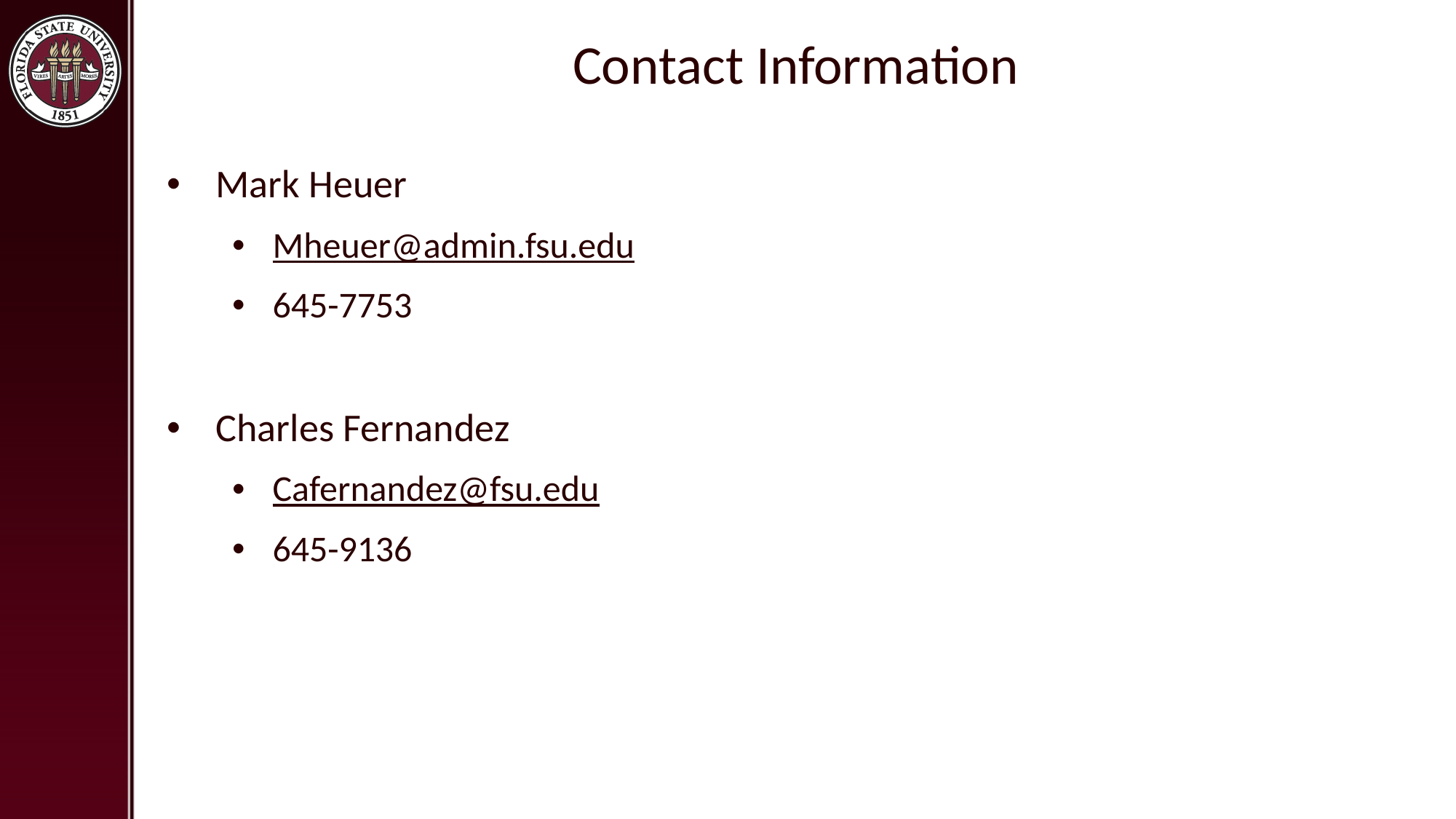

# Contact Information
Mark Heuer
Mheuer@admin.fsu.edu
645-7753

Charles Fernandez
Cafernandez@fsu.edu
645-9136